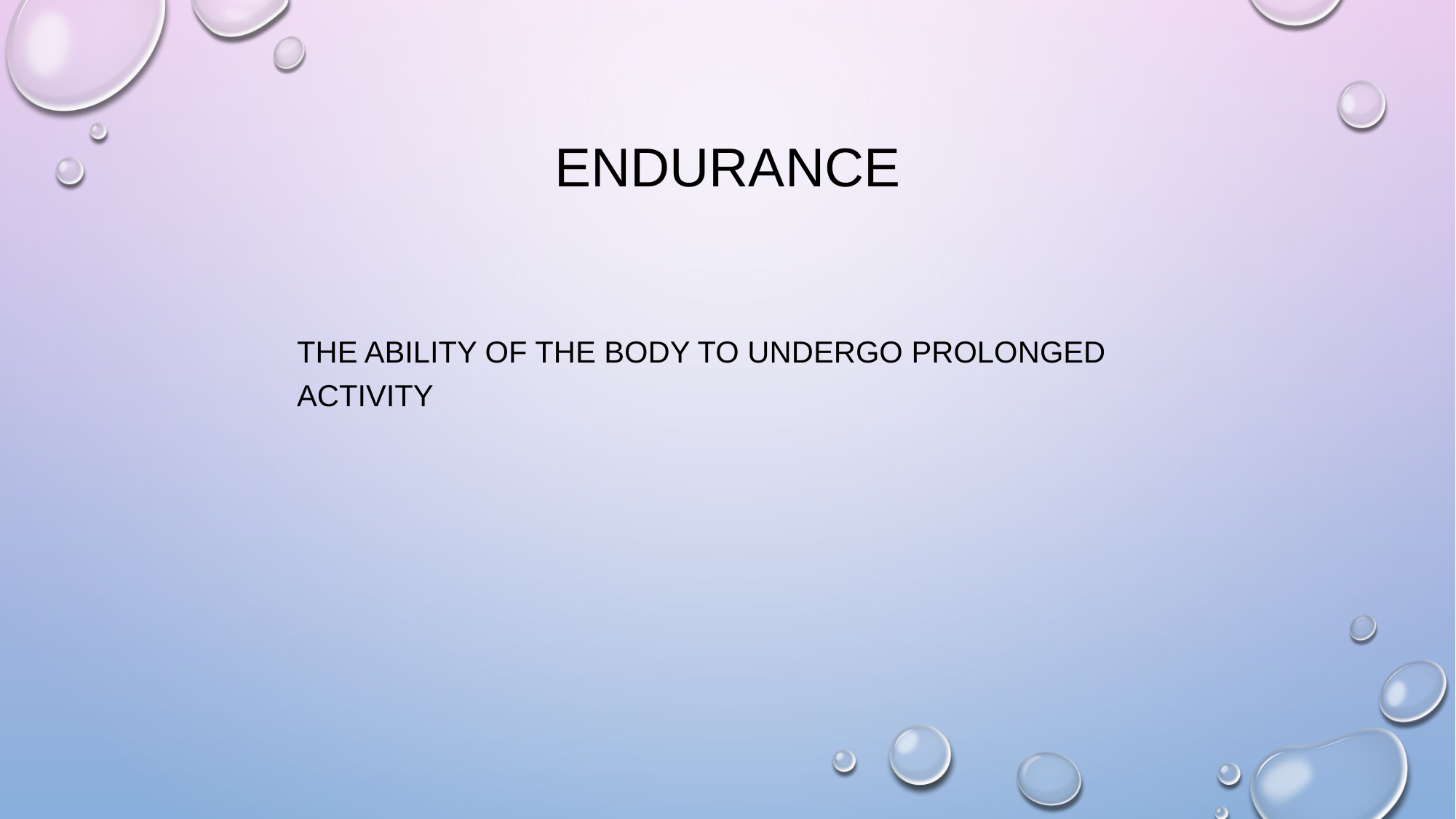

# Endurance
The ability of the body to undergo prolonged activity